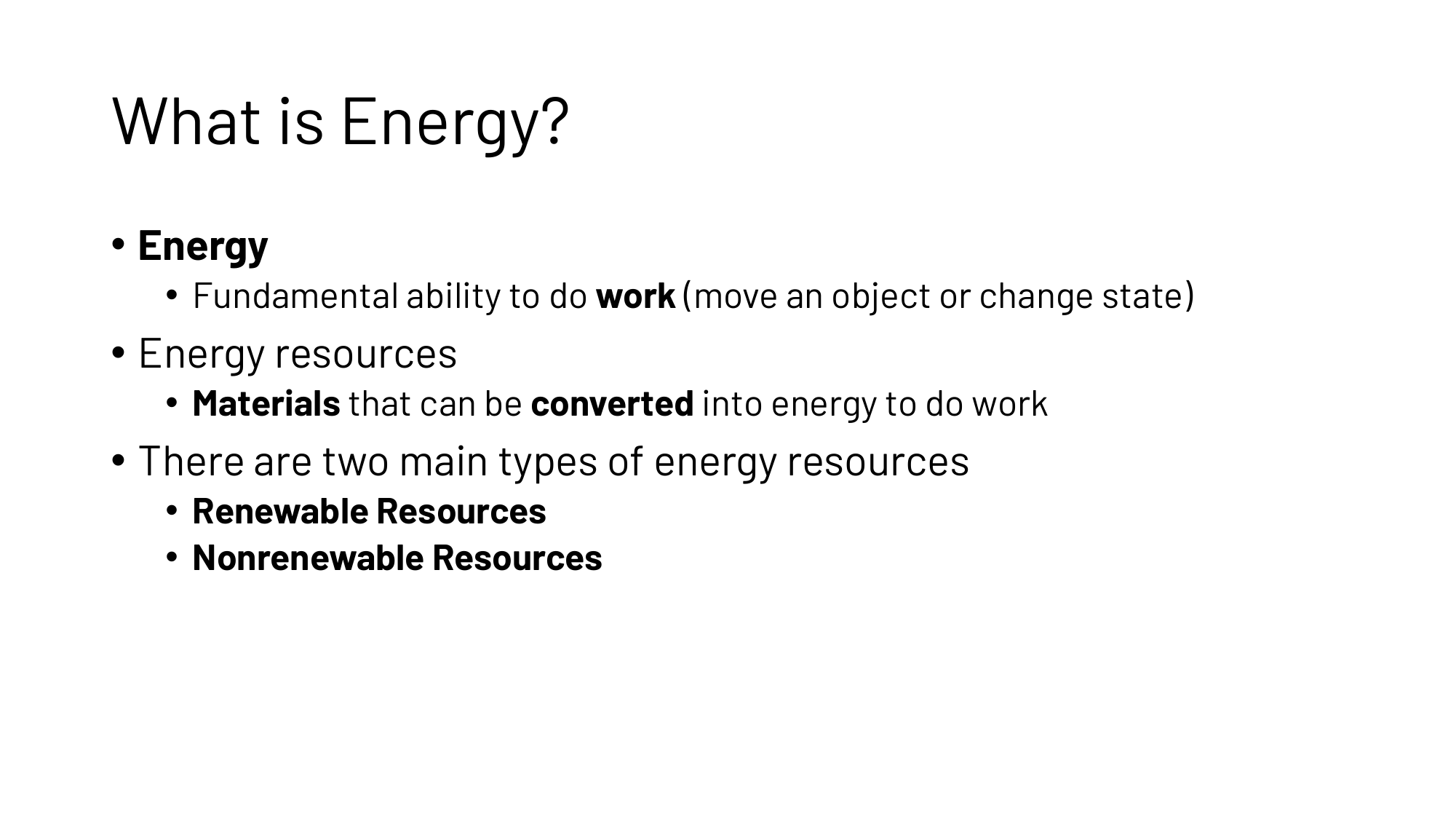

# What is Energy?
Energy
Fundamental ability to do work (move an object or change state)
Energy resources
Materials that can be converted into energy to do work
There are two main types of energy resources
Renewable Resources
Nonrenewable Resources